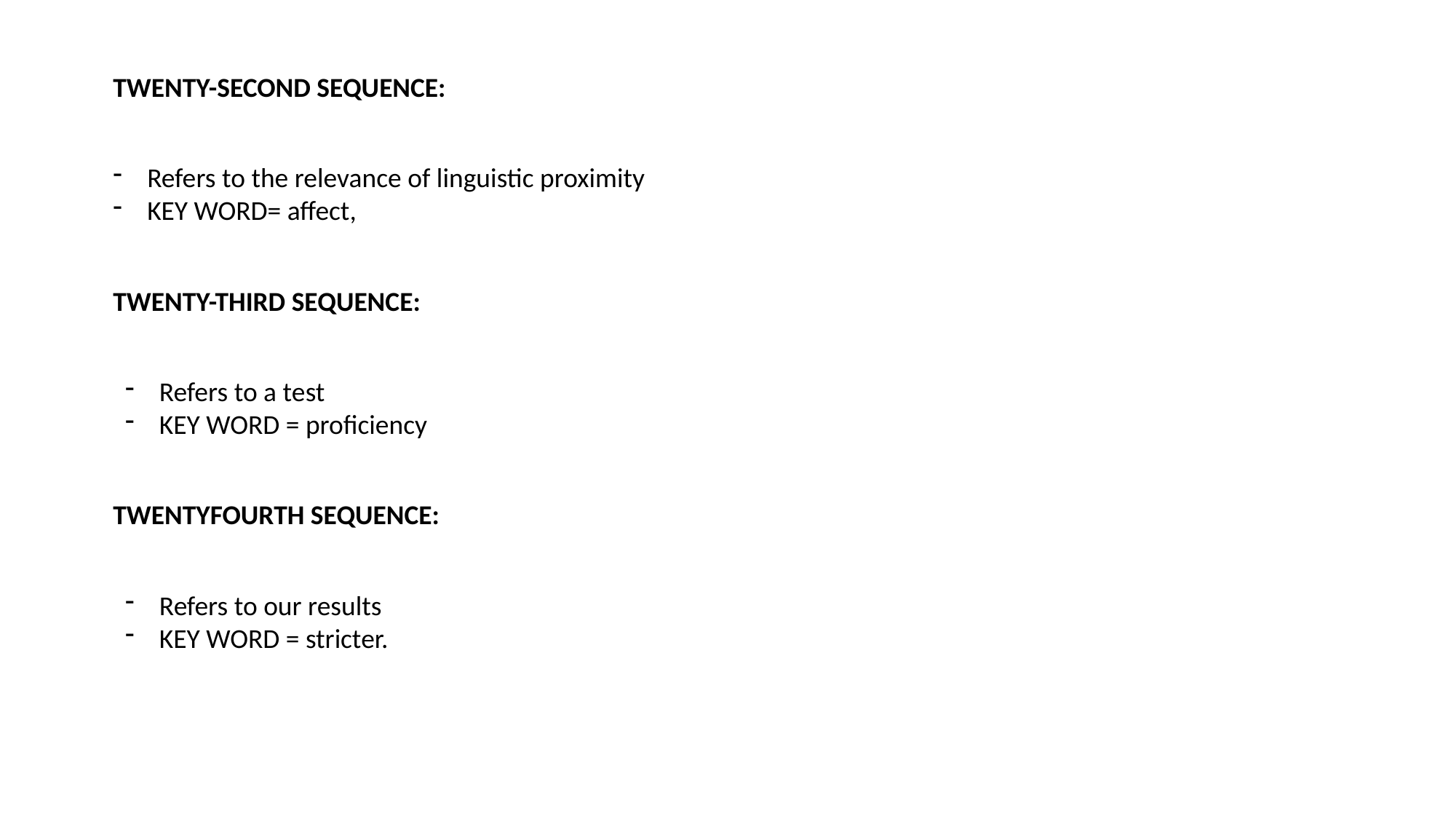

TWENTY-SECOND SEQUENCE:
Refers to the relevance of linguistic proximity
KEY WORD= affect,
TWENTY-THIRD SEQUENCE:
Refers to a test
KEY WORD = proficiency
TWENTYFOURTH SEQUENCE:
Refers to our results
KEY WORD = stricter.